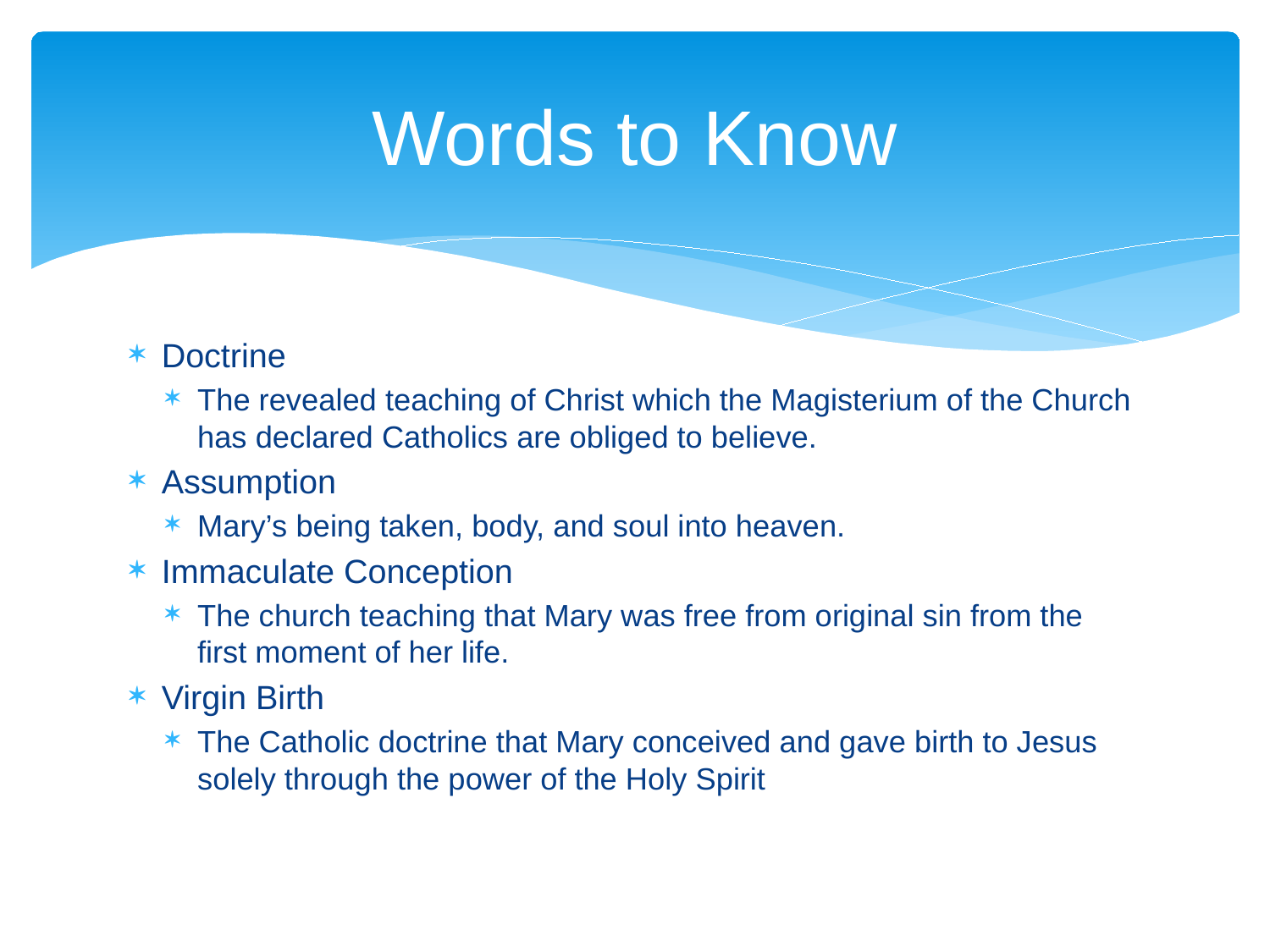

# Words to Know
Doctrine
The revealed teaching of Christ which the Magisterium of the Church has declared Catholics are obliged to believe.
Assumption
Mary’s being taken, body, and soul into heaven.
Immaculate Conception
The church teaching that Mary was free from original sin from the first moment of her life.
Virgin Birth
The Catholic doctrine that Mary conceived and gave birth to Jesus solely through the power of the Holy Spirit